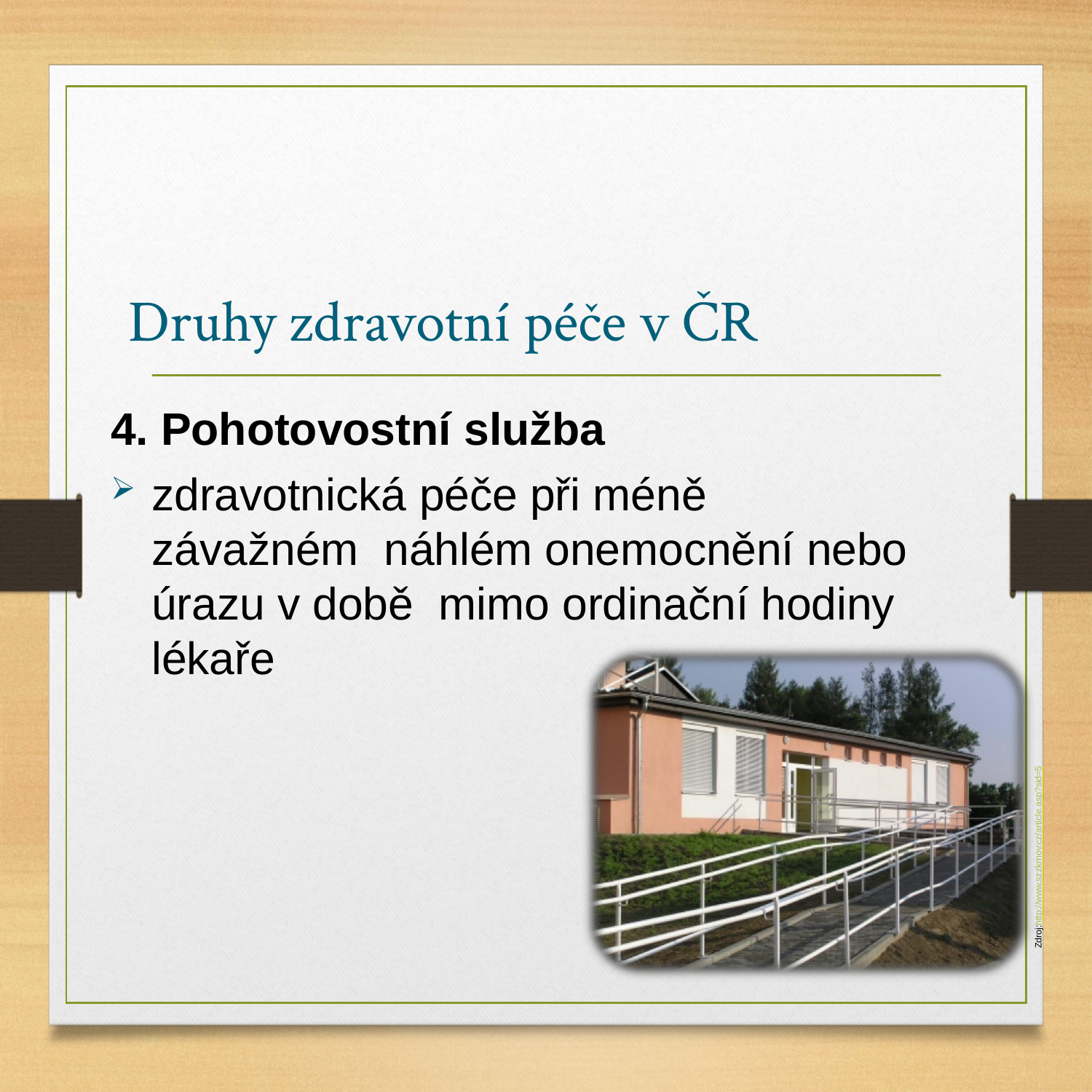

# Druhy zdravotní péče v ČR
4. Pohotovostní služba
zdravotnická péče při méně závažném  náhlém onemocnění nebo úrazu v době  mimo ordinační hodiny lékaře

Zdroj:http://www.szzkrnov.cz/article.asp?sid=5